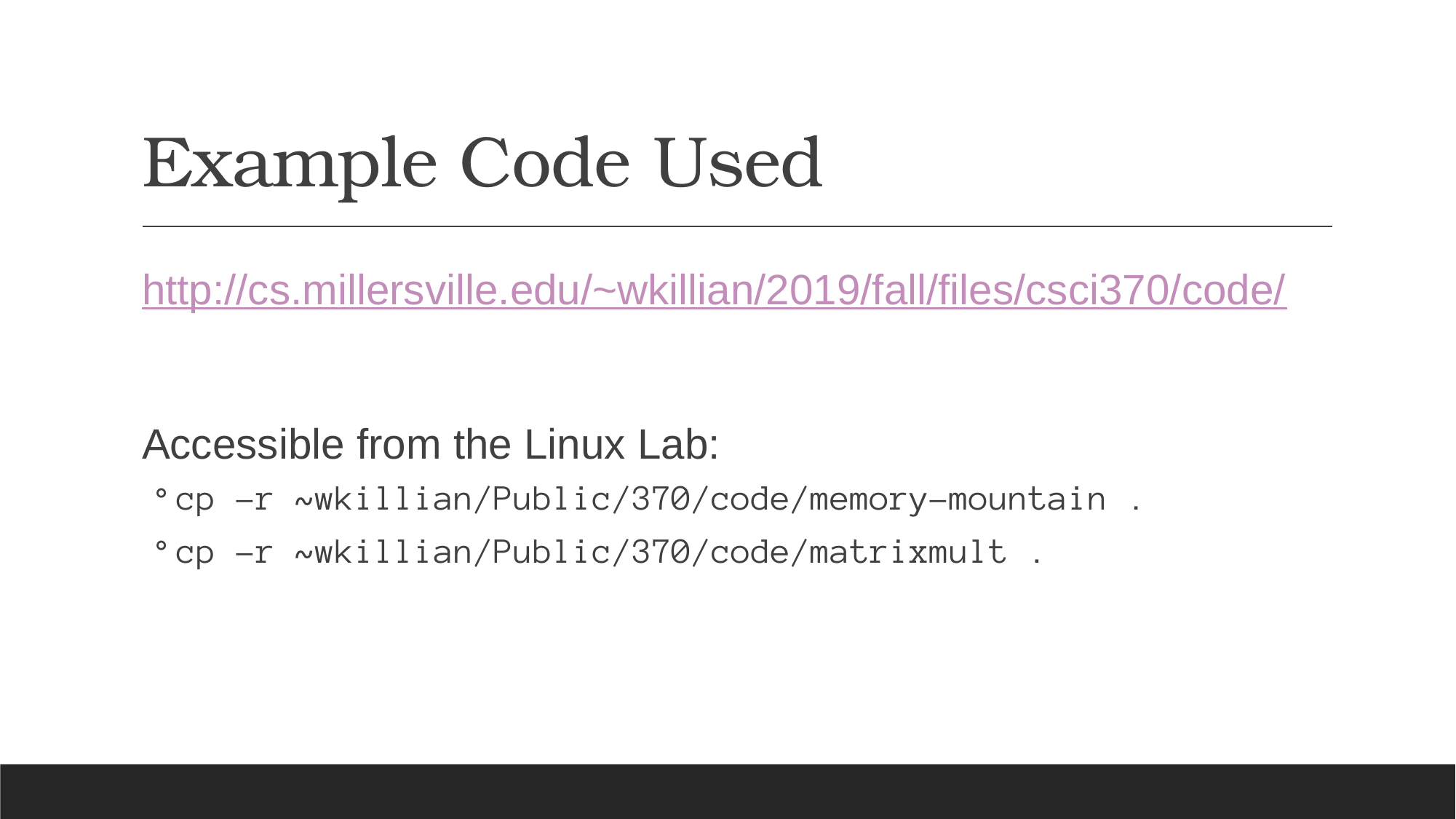

# Example Code Used
http://cs.millersville.edu/~wkillian/2019/fall/files/csci370/code/

Accessible from the Linux Lab:
cp -r ~wkillian/Public/370/code/memory-mountain .
cp -r ~wkillian/Public/370/code/matrixmult .